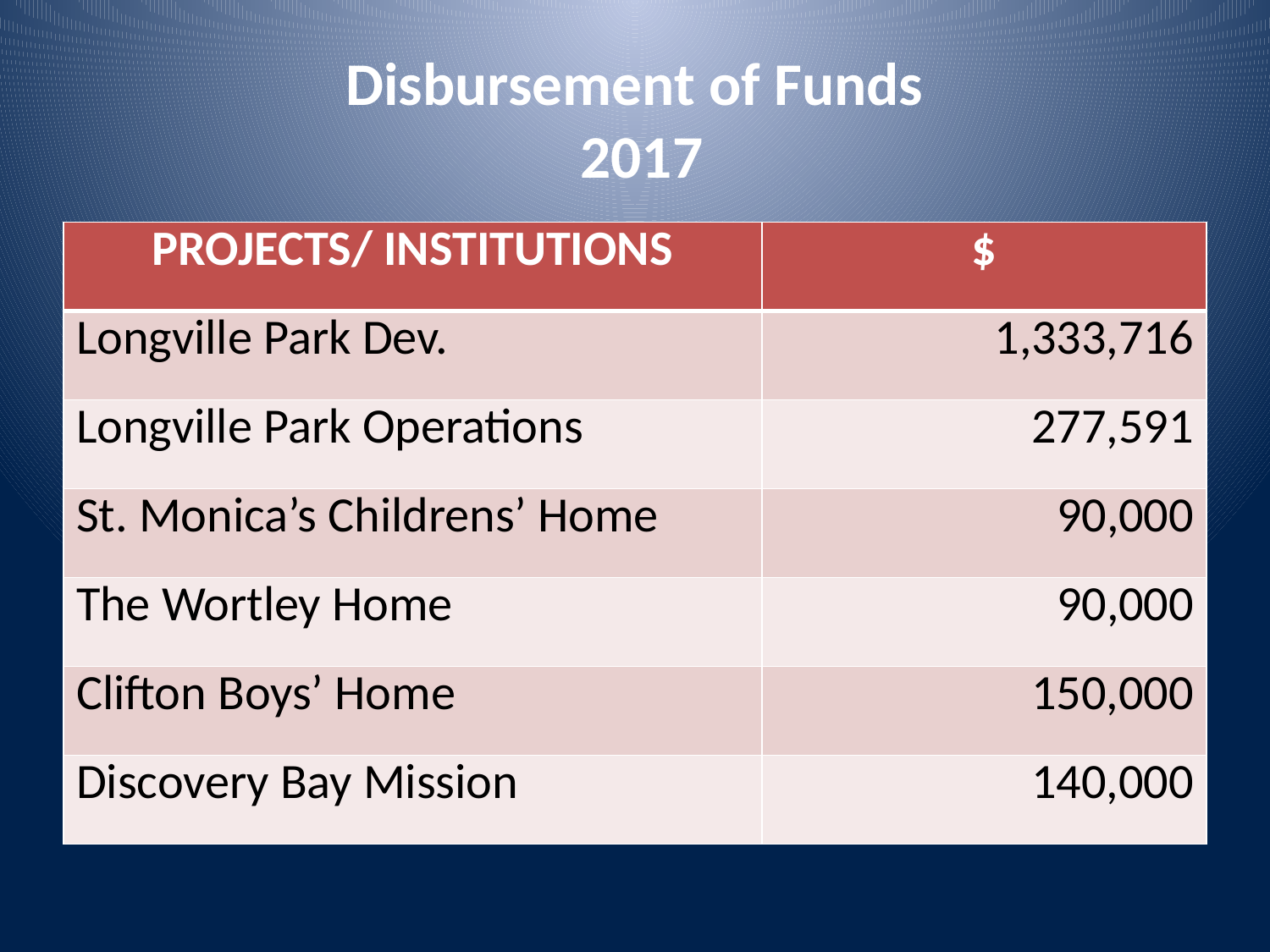

# Disbursement of Funds 2017
| PROJECTS/ INSTITUTIONS | $ |
| --- | --- |
| Longville Park Dev. | 1,333,716 |
| Longville Park Operations | 277,591 |
| St. Monica’s Childrens’ Home | 90,000 |
| The Wortley Home | 90,000 |
| Clifton Boys’ Home | 150,000 |
| Discovery Bay Mission | 140,000 |